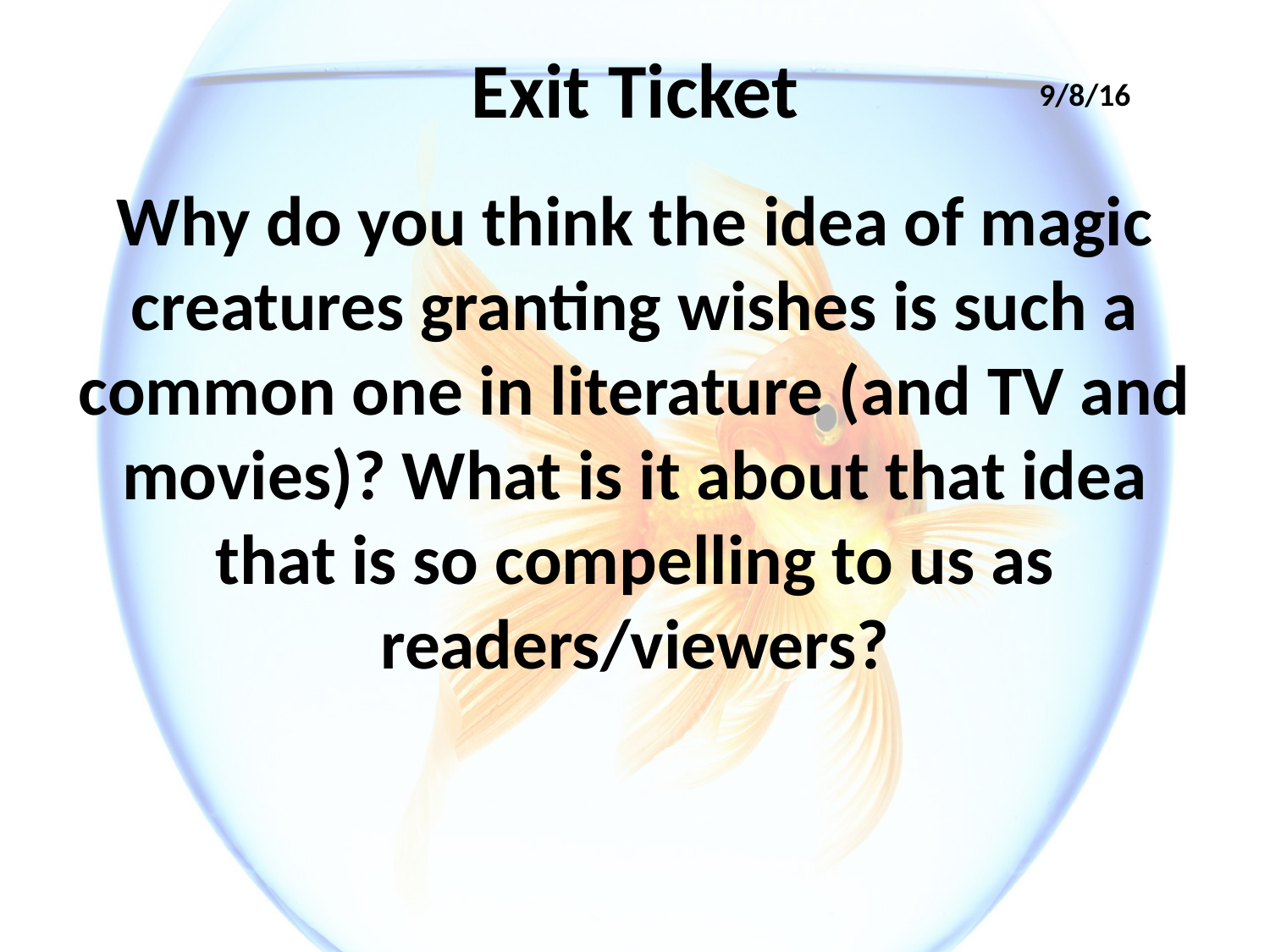

# Exit Ticket
9/8/16
Why do you think the idea of magic creatures granting wishes is such a common one in literature (and TV and movies)? What is it about that idea that is so compelling to us as readers/viewers?